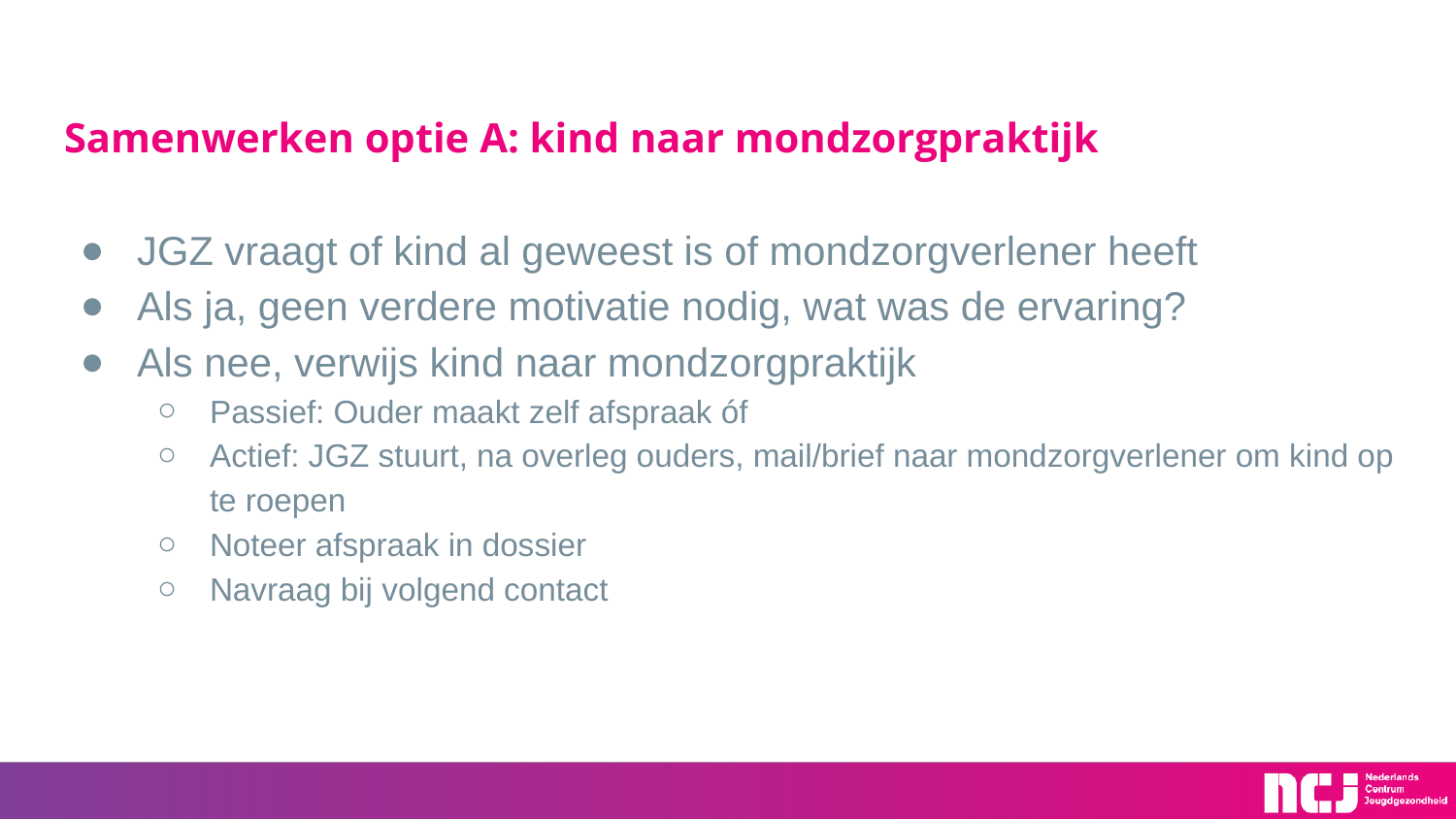

# Samenwerken optie A: kind naar mondzorgpraktijk
JGZ vraagt of kind al geweest is of mondzorgverlener heeft
Als ja, geen verdere motivatie nodig, wat was de ervaring?
Als nee, verwijs kind naar mondzorgpraktijk
Passief: Ouder maakt zelf afspraak óf
Actief: JGZ stuurt, na overleg ouders, mail/brief naar mondzorgverlener om kind op te roepen
Noteer afspraak in dossier
Navraag bij volgend contact